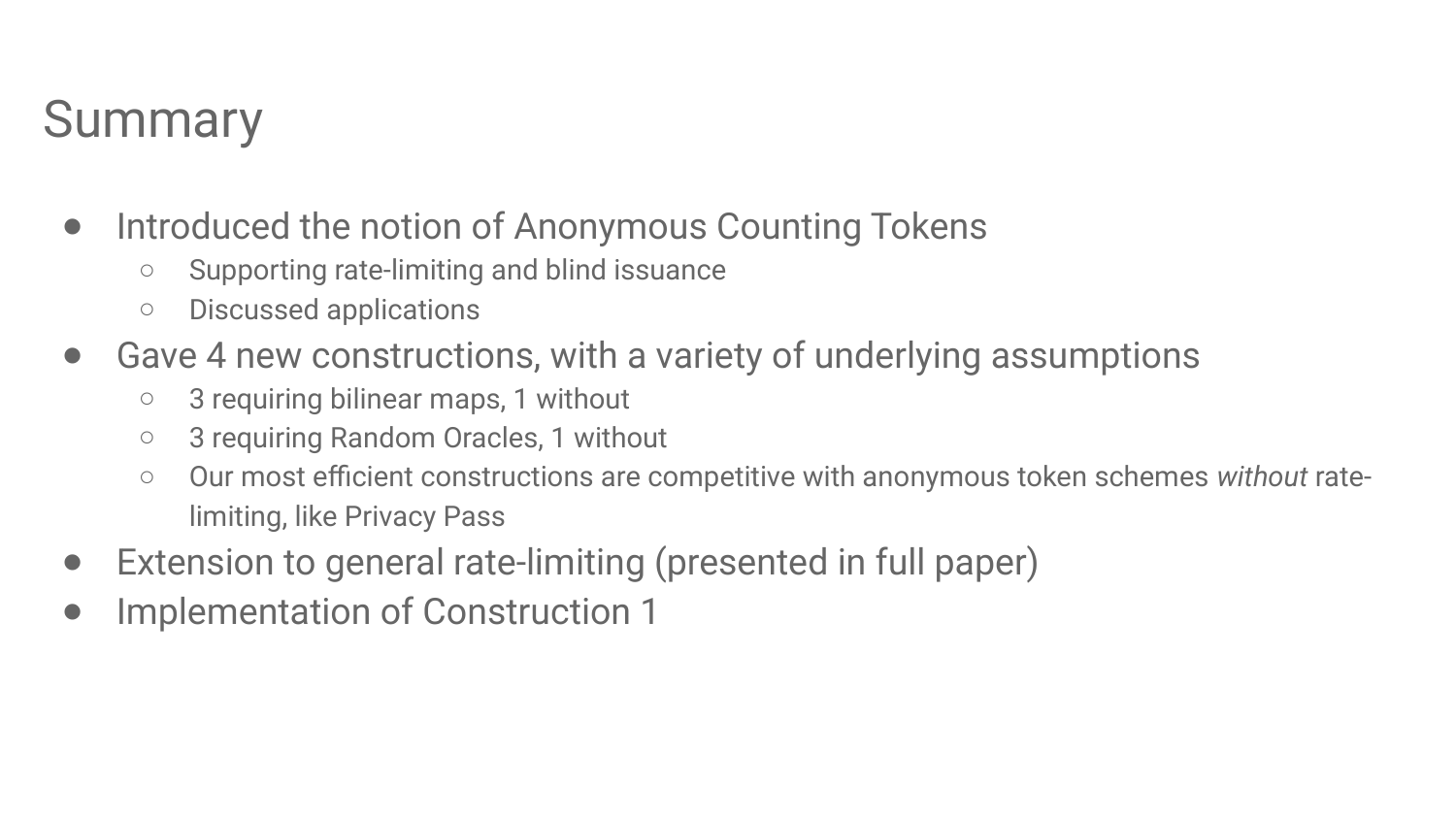

# Summary
Introduced the notion of Anonymous Counting Tokens
Supporting rate-limiting and blind issuance
Discussed applications
Gave 4 new constructions, with a variety of underlying assumptions
3 requiring bilinear maps, 1 without
3 requiring Random Oracles, 1 without
Our most efficient constructions are competitive with anonymous token schemes without rate-limiting, like Privacy Pass
Extension to general rate-limiting (presented in full paper)
Implementation of Construction 1